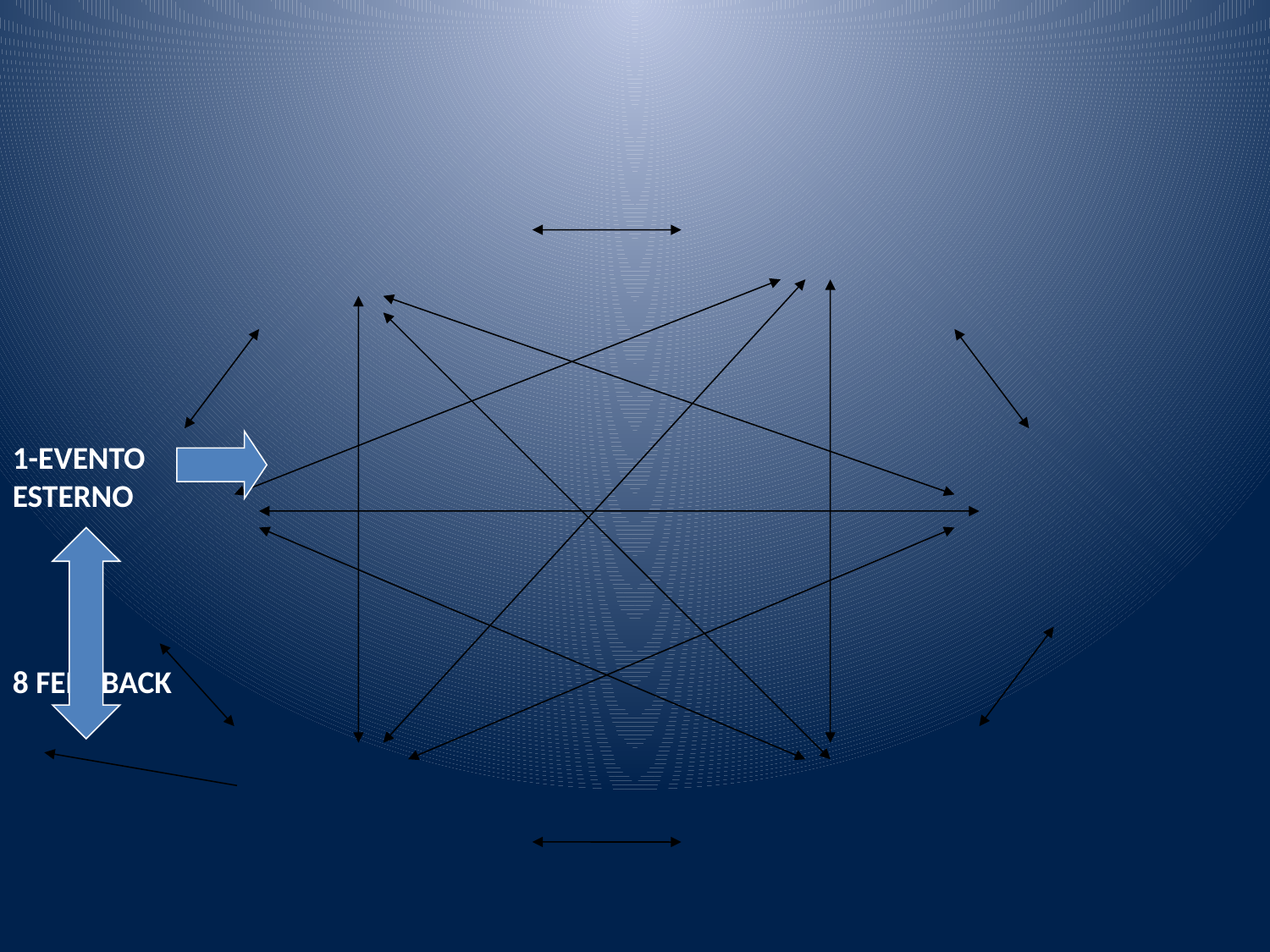

#

(4)
Inferenze

(5)
Valutazioni

(6)
Emozioni

(7)
Comportamenti
(2)
-Attenzione Selettiva

(3)
Simbolizzazione
Definizione

1-EVENTO ESTERNO

8 FEEDBACK